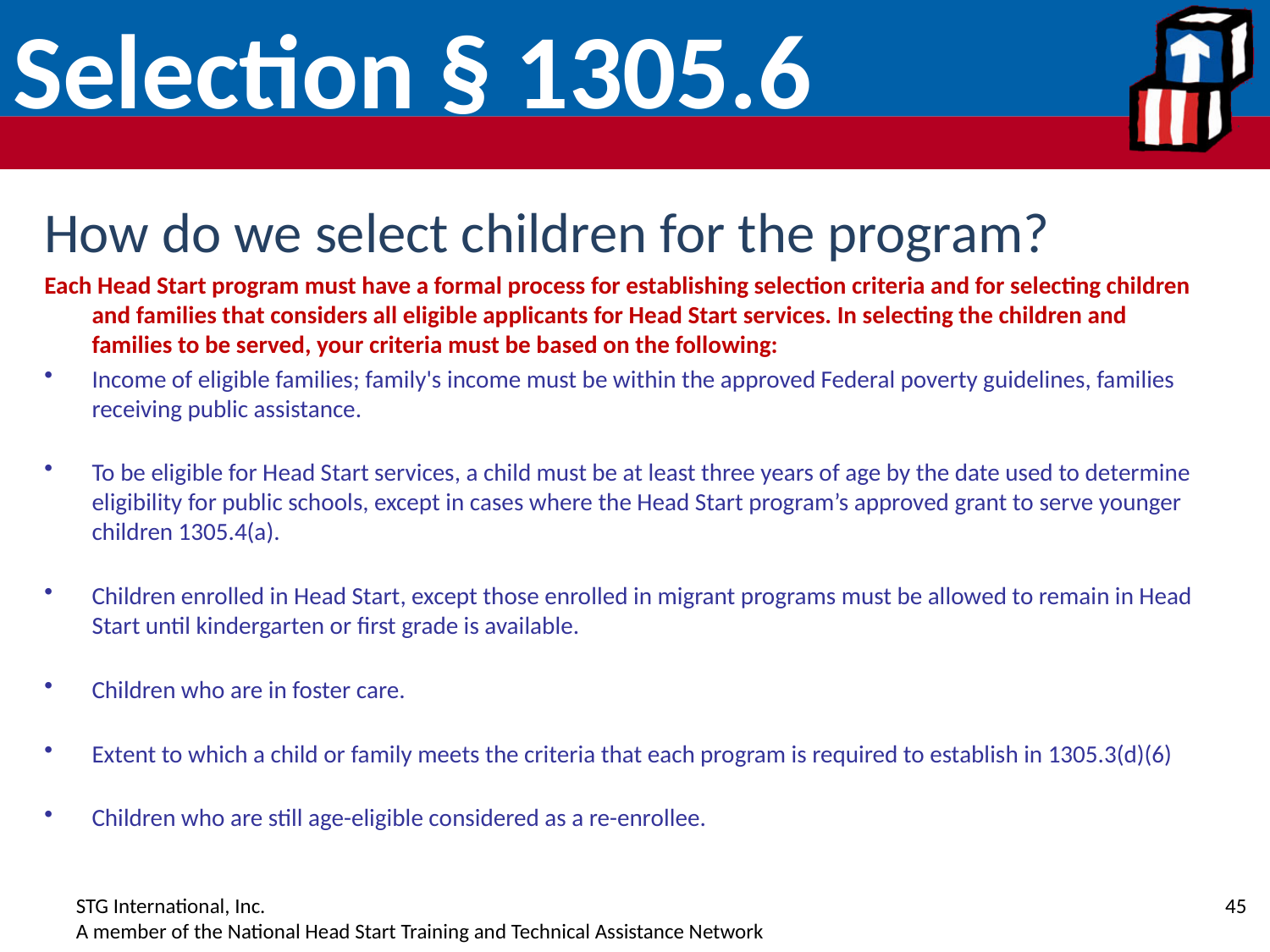

# Selection § 1305.6
How do we select children for the program?
Each Head Start program must have a formal process for establishing selection criteria and for selecting children and families that considers all eligible applicants for Head Start services. In selecting the children and families to be served, your criteria must be based on the following:
Income of eligible families; family's income must be within the approved Federal poverty guidelines, families receiving public assistance.
To be eligible for Head Start services, a child must be at least three years of age by the date used to determine eligibility for public schools, except in cases where the Head Start program’s approved grant to serve younger children 1305.4(a).
Children enrolled in Head Start, except those enrolled in migrant programs must be allowed to remain in Head Start until kindergarten or first grade is available.
Children who are in foster care.
Extent to which a child or family meets the criteria that each program is required to establish in 1305.3(d)(6)
Children who are still age-eligible considered as a re-enrollee.

45